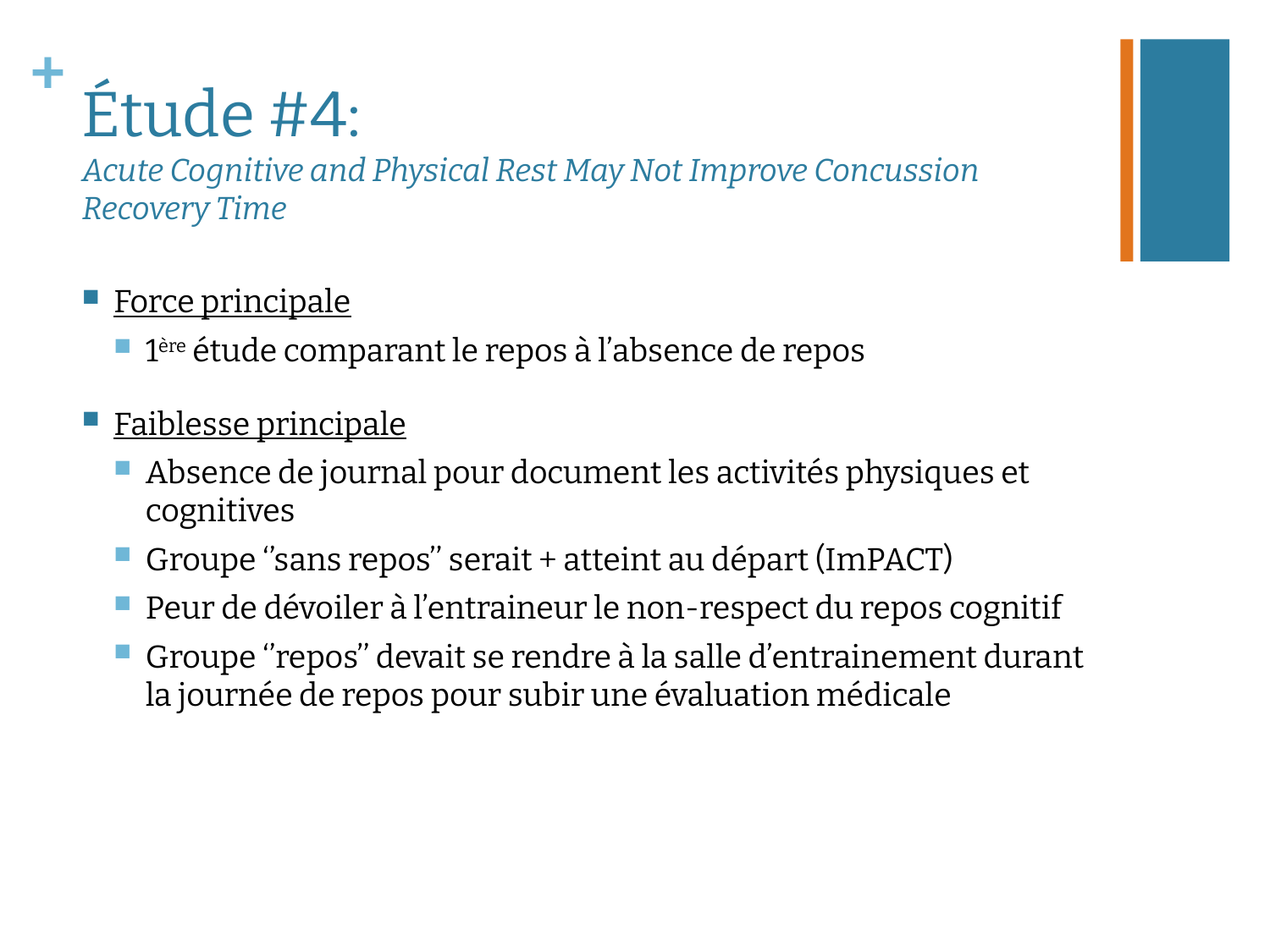

# Étude #4: Acute Cognitive and Physical Rest May Not Improve Concussion Recovery Time
Force principale
1ère étude comparant le repos à l’absence de repos
Faiblesse principale
Absence de journal pour document les activités physiques et cognitives
Groupe ‘’sans repos’’ serait + atteint au départ (ImPACT)
Peur de dévoiler à l’entraineur le non-respect du repos cognitif
Groupe ‘’repos’’ devait se rendre à la salle d’entrainement durant la journée de repos pour subir une évaluation médicale